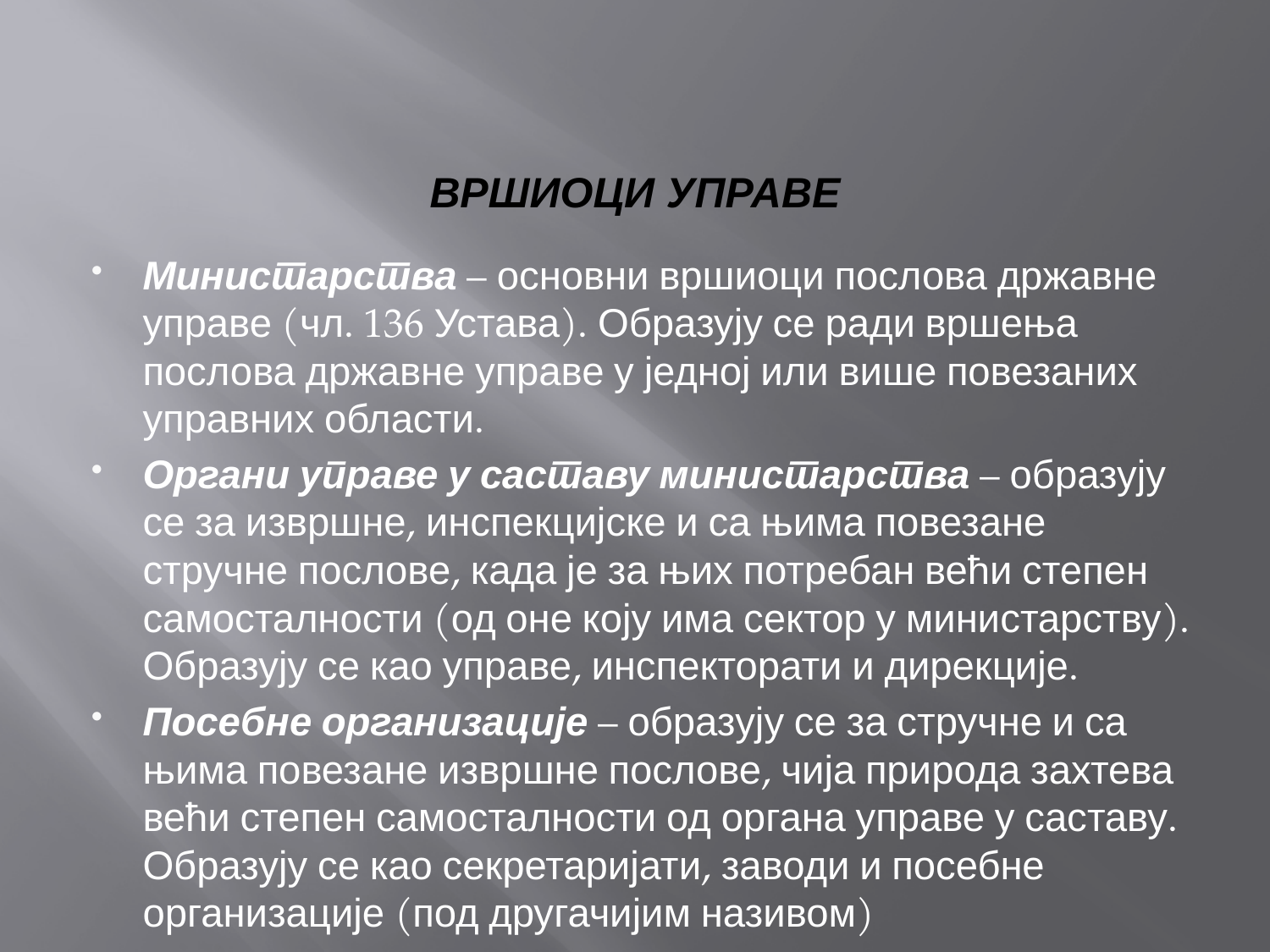

# ВРШИОЦИ УПРАВЕ
Министарства – основни вршиоци послова државне управе (чл. 136 Устава). Образују се ради вршења послова државне управе у једној или више повезаних управних области.
Органи управе у саставу министарства – образују се за извршне, инспекцијске и са њима повезане стручне послове, када је за њих потребан већи степен самосталности (од оне коју има сектор у министарству). Образују се као управе, инспекторати и дирекције.
Посебне организације – образују се за стручне и са њима повезане извршне послове, чија природа захтева већи степен самосталности од органа управе у саставу. Образују се као секретаријати, заводи и посебне организације (под другачијим називом)